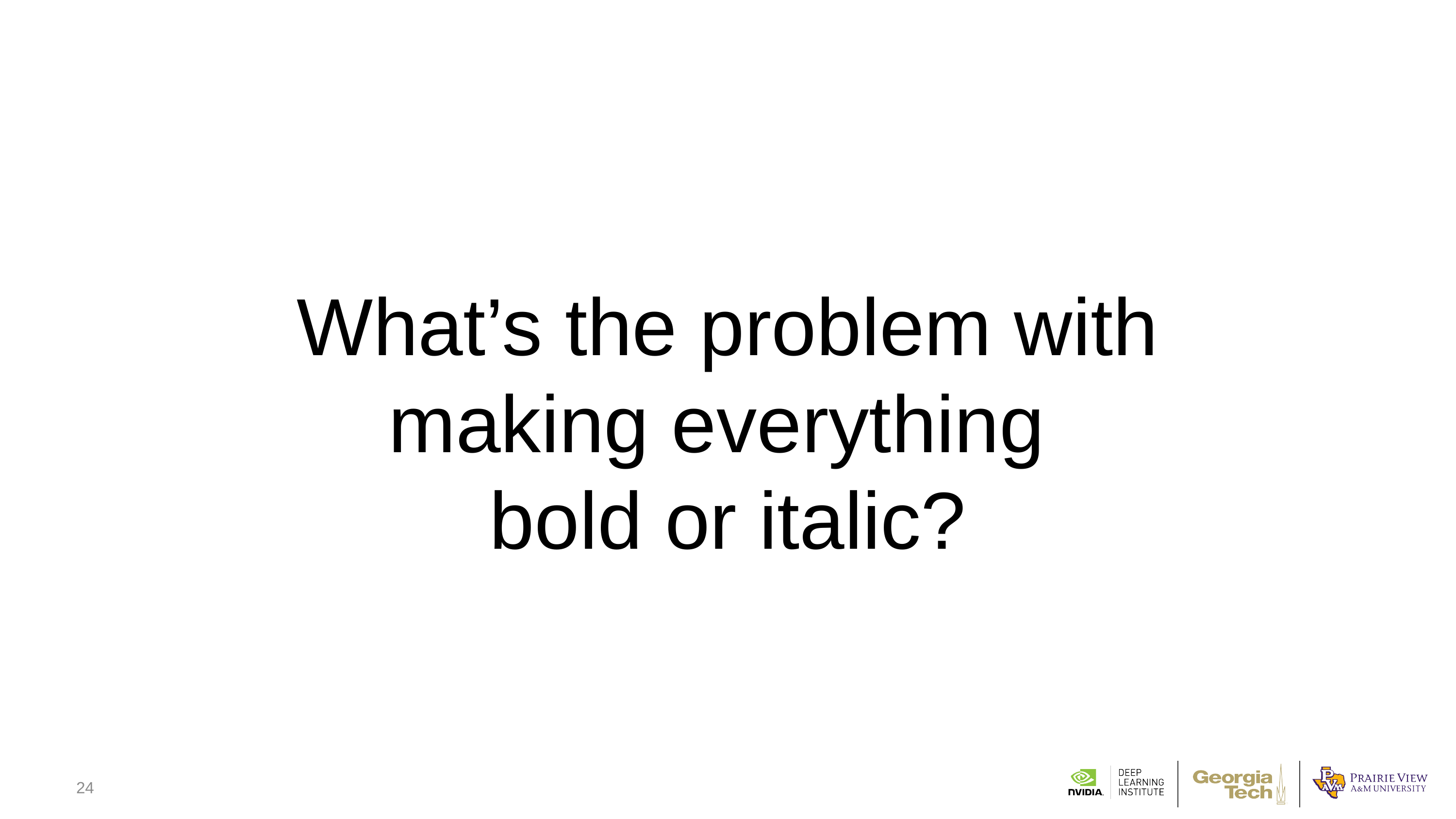

What’s the problem with making everything
bold or italic?